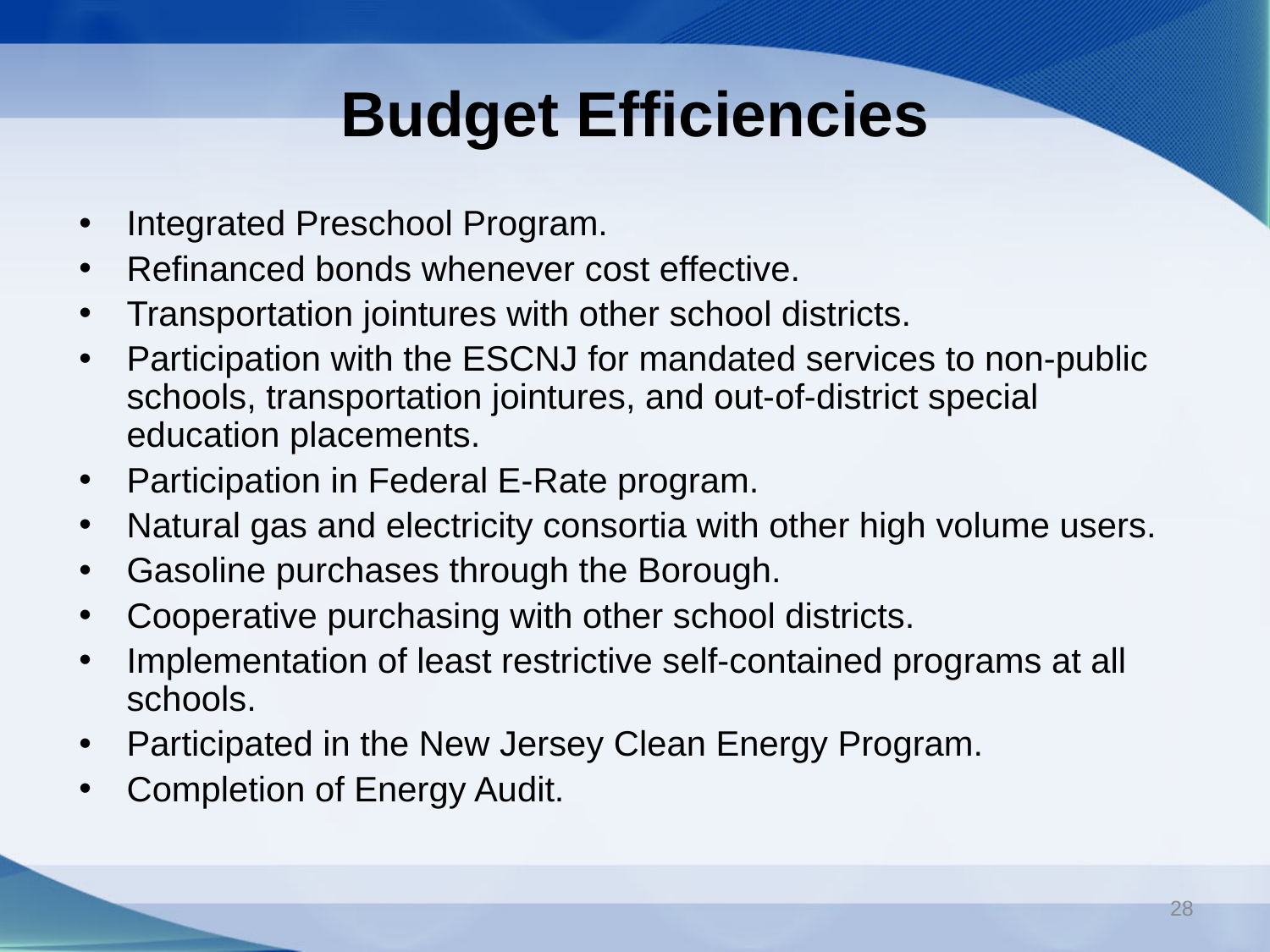

# Budget Efficiencies

Integrated Preschool Program.
Refinanced bonds whenever cost effective.
Transportation jointures with other school districts.
Participation with the ESCNJ for mandated services to non-public schools, transportation jointures, and out-of-district special education placements.
Participation in Federal E-Rate program.
Natural gas and electricity consortia with other high volume users.
Gasoline purchases through the Borough.
Cooperative purchasing with other school districts.
Implementation of least restrictive self-contained programs at all schools.
Participated in the New Jersey Clean Energy Program.
Completion of Energy Audit.

28